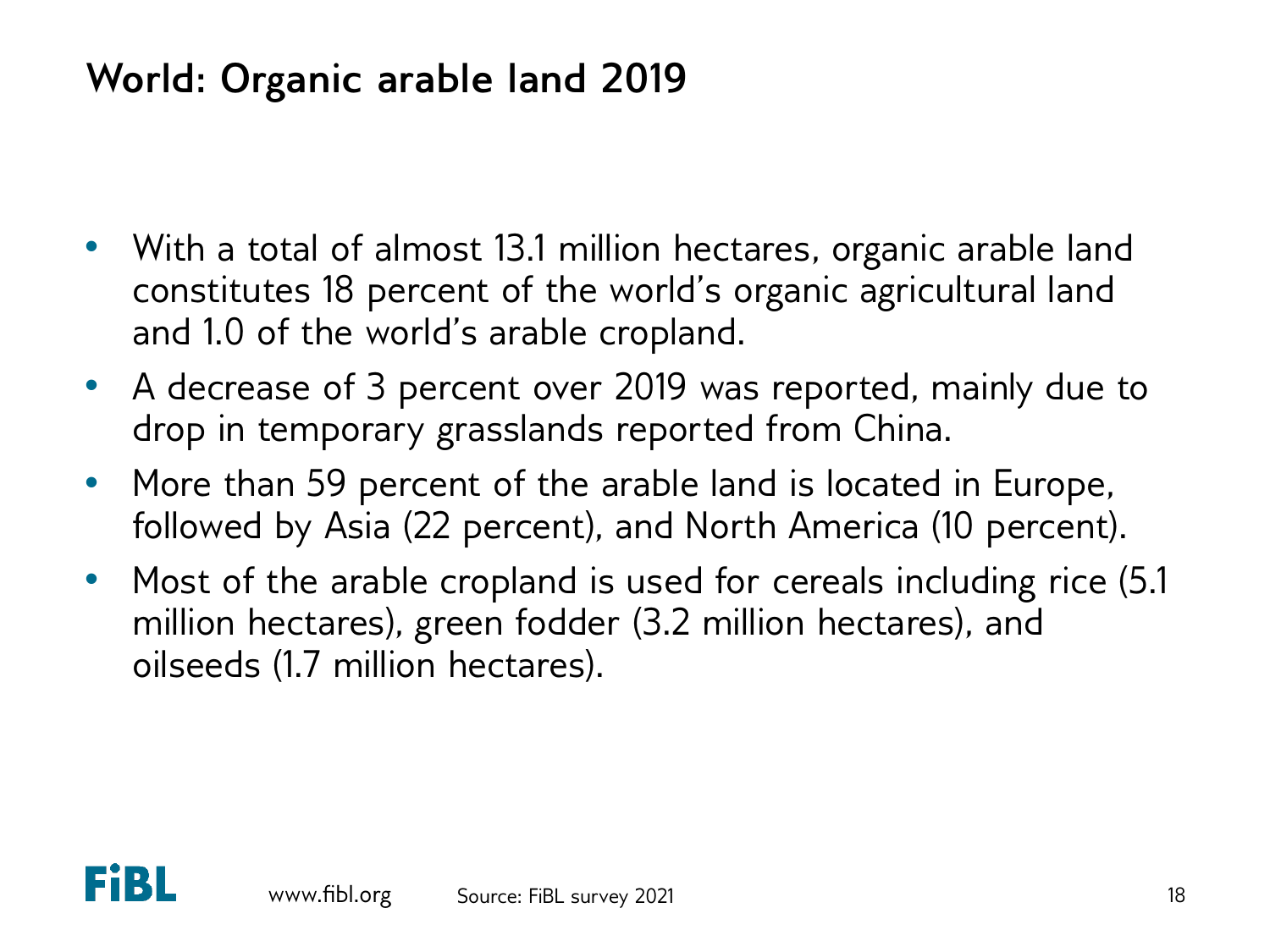

# World: Organic arable land 2019
With a total of almost 13.1 million hectares, organic arable land constitutes 18 percent of the world’s organic agricultural land and 1.0 of the world’s arable cropland.
A decrease of 3 percent over 2019 was reported, mainly due to drop in temporary grasslands reported from China.
More than 59 percent of the arable land is located in Europe, followed by Asia (22 percent), and North America (10 percent).
Most of the arable cropland is used for cereals including rice (5.1 million hectares), green fodder (3.2 million hectares), and oilseeds (1.7 million hectares).
18
Source: FiBL survey 2021